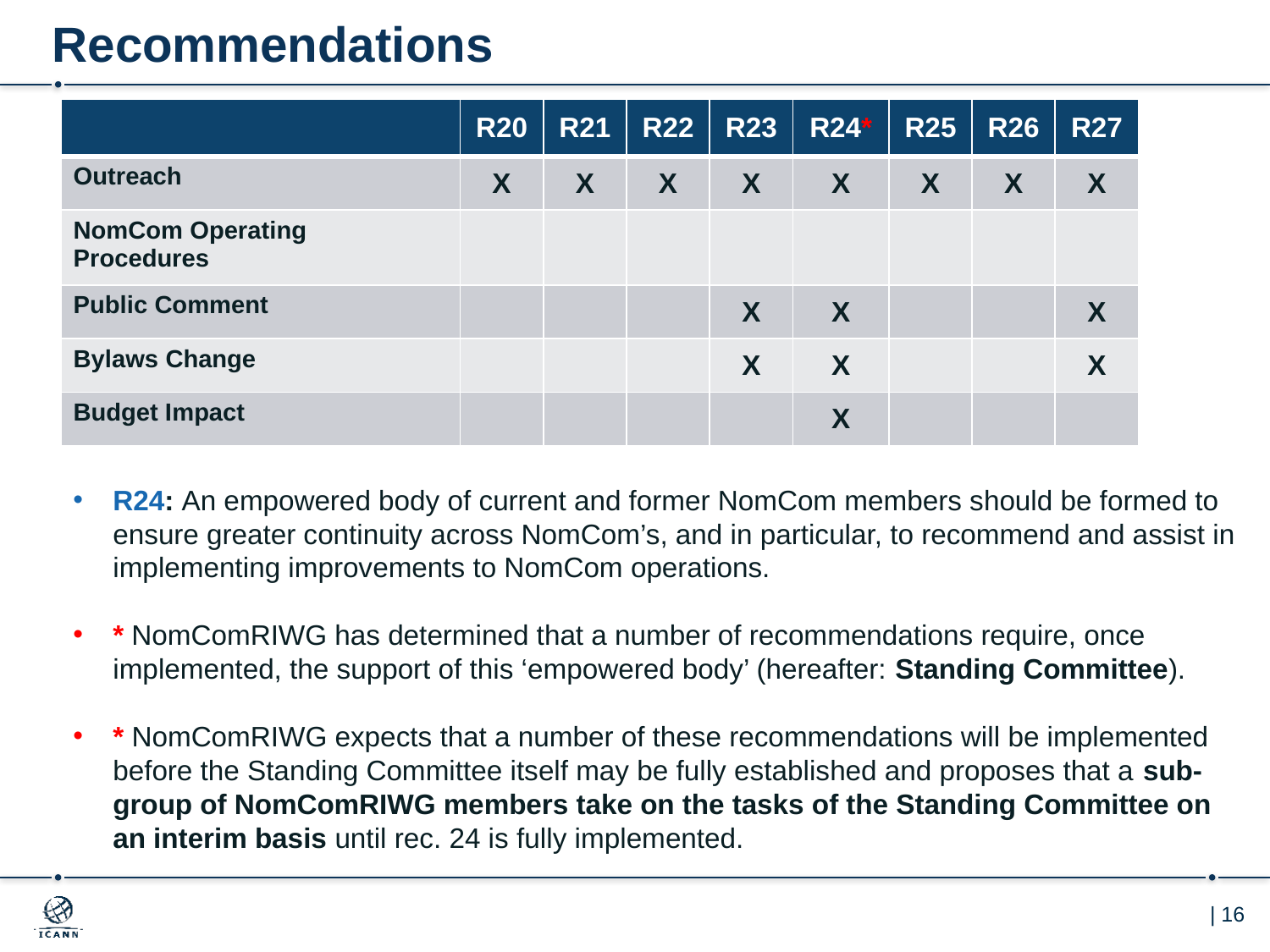

# Recommendations
|  | R20 | R21 | R22 | R23 | R24\* | R25 | R26 | R27 |
| --- | --- | --- | --- | --- | --- | --- | --- | --- |
| Outreach | X | X | X | X | X | X | X | X |
| NomCom Operating Procedures |  |  |  |  |  |  |  |  |
| Public Comment |  |  |  | X | X |  |  | X |
| Bylaws Change |  |  |  | X | X |  |  | X |
| Budget Impact |  |  |  |  | X |  |  |  |
R24: An empowered body of current and former NomCom members should be formed to ensure greater continuity across NomCom’s, and in particular, to recommend and assist in implementing improvements to NomCom operations.

* NomComRIWG has determined that a number of recommendations require, once implemented, the support of this ‘empowered body’ (hereafter: Standing Committee).

* NomComRIWG expects that a number of these recommendations will be implemented before the Standing Committee itself may be fully established and proposes that a sub-group of NomComRIWG members take on the tasks of the Standing Committee on an interim basis until rec. 24 is fully implemented.